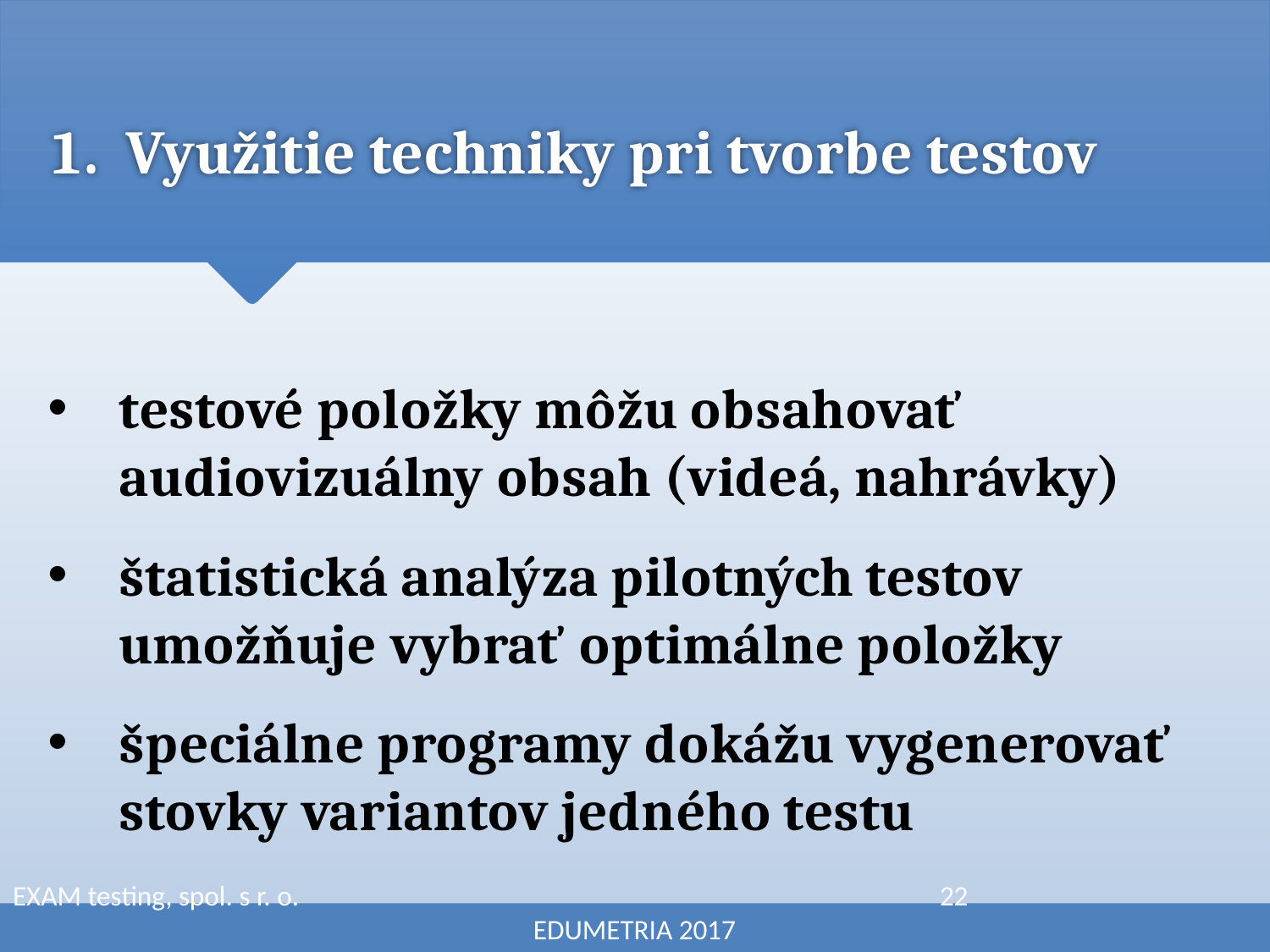

# 1.  Využitie techniky pri tvorbe testov
testové položky môžu obsahovať audiovizuálny obsah (videá, nahrávky)
štatistická analýza pilotných testov
umožňuje vybrať optimálne položky
špeciálne programy dokážu vygenerovať stovky variantov jedného testu

EXAM testing, spol. s r. o. 					      22						  EDUMETRIA 2017